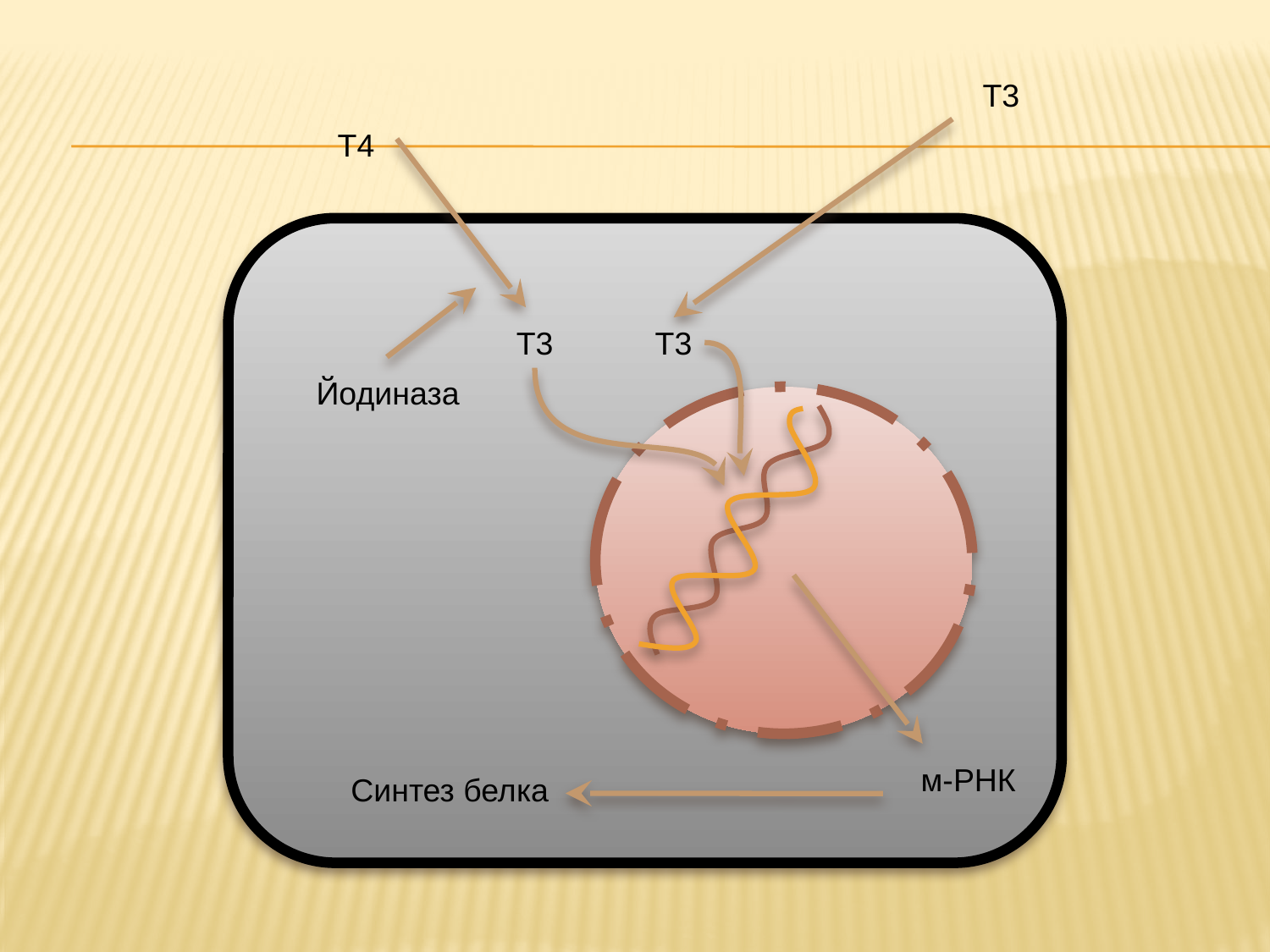

Т3
Т4

Т3
Т3
Йодиназа

м-РНК
Синтез белка